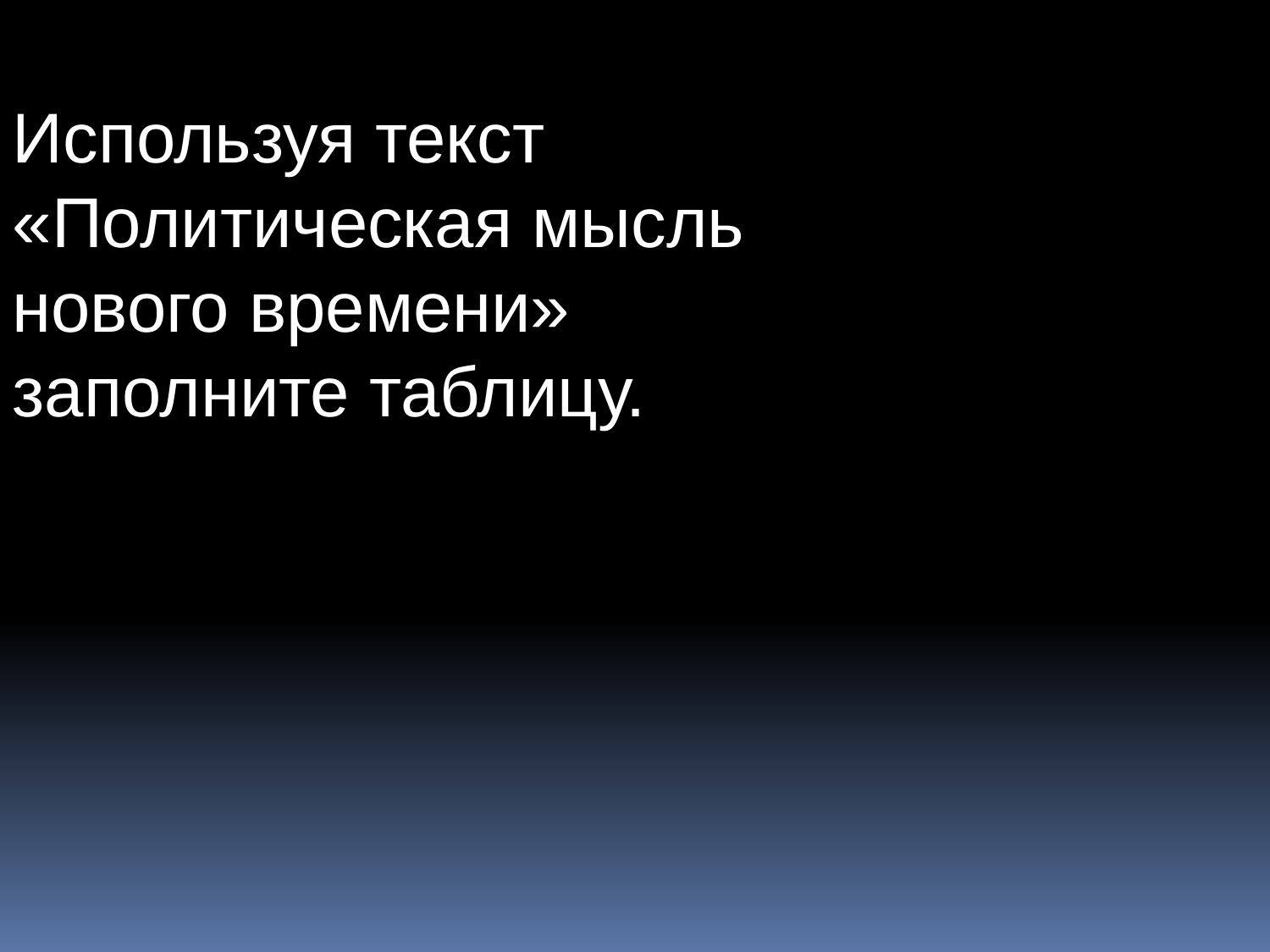

Используя текст «Политическая мысль нового времени» заполните таблицу.